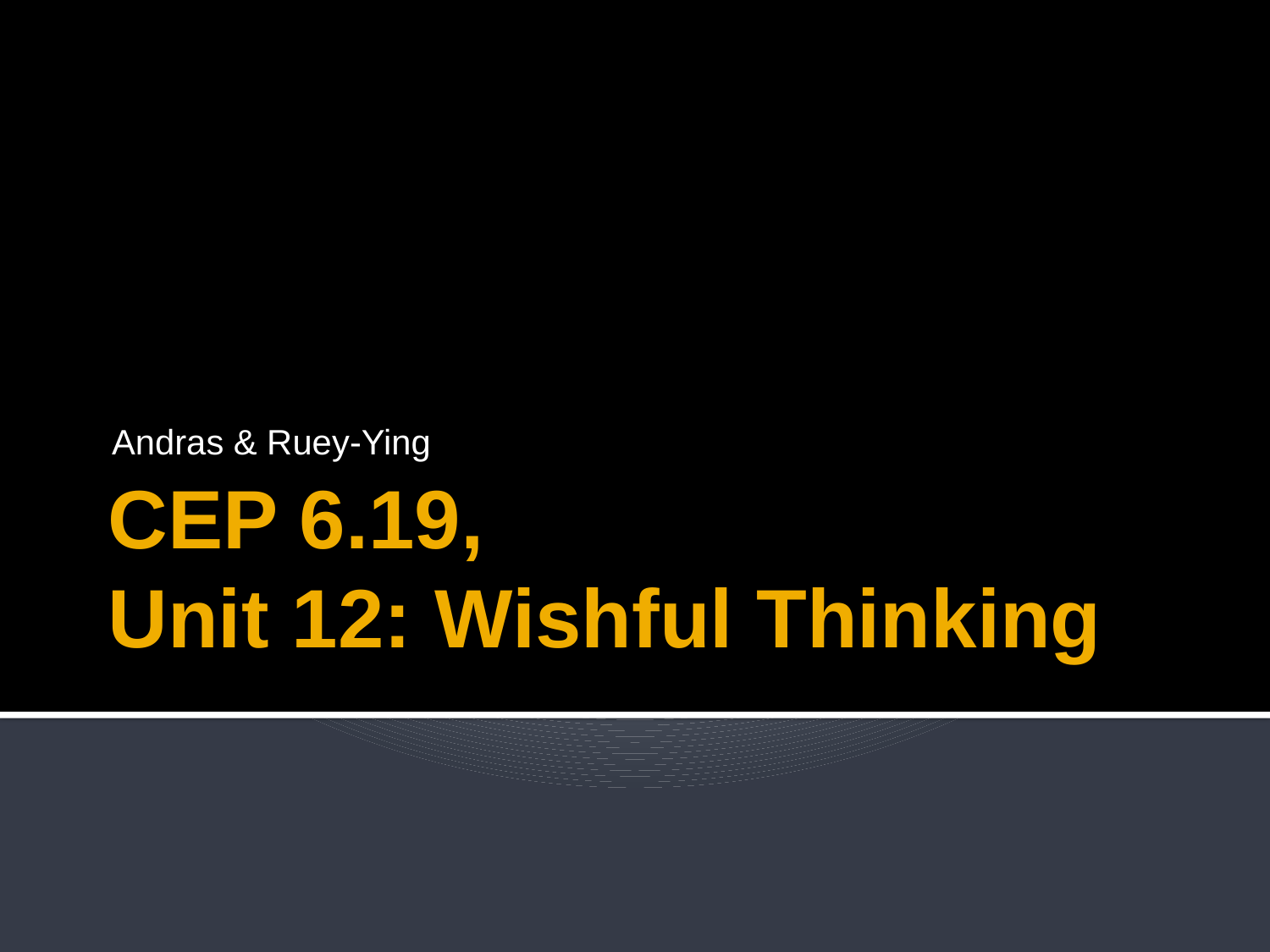

Andras & Ruey-Ying
# CEP 6.19, Unit 12: Wishful Thinking